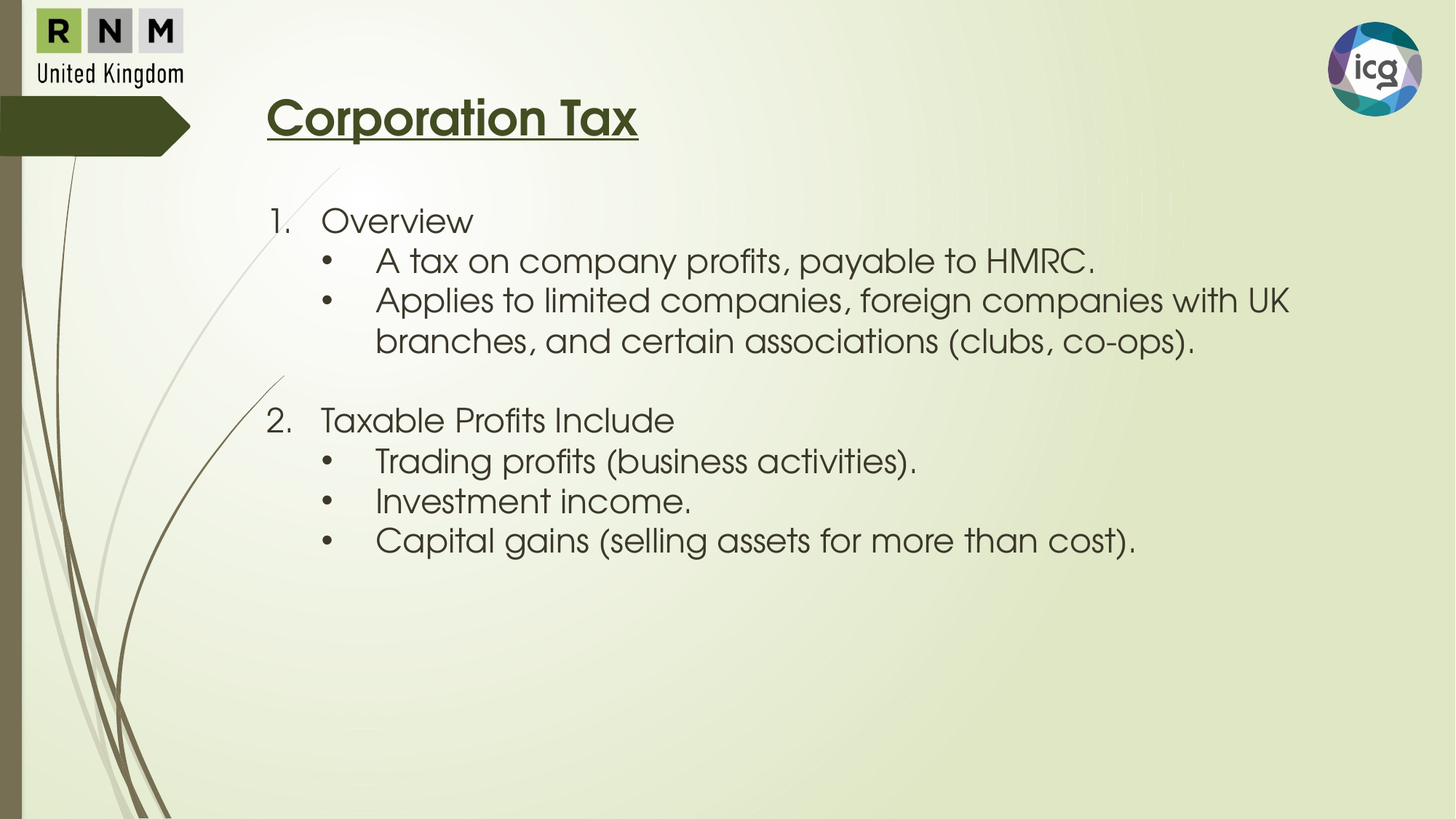

Corporation Tax
Overview
A tax on company profits, payable to HMRC.
Applies to limited companies, foreign companies with UK branches, and certain associations (clubs, co‑ops).

Taxable Profits Include
Trading profits (business activities).
Investment income.
Capital gains (selling assets for more than cost).